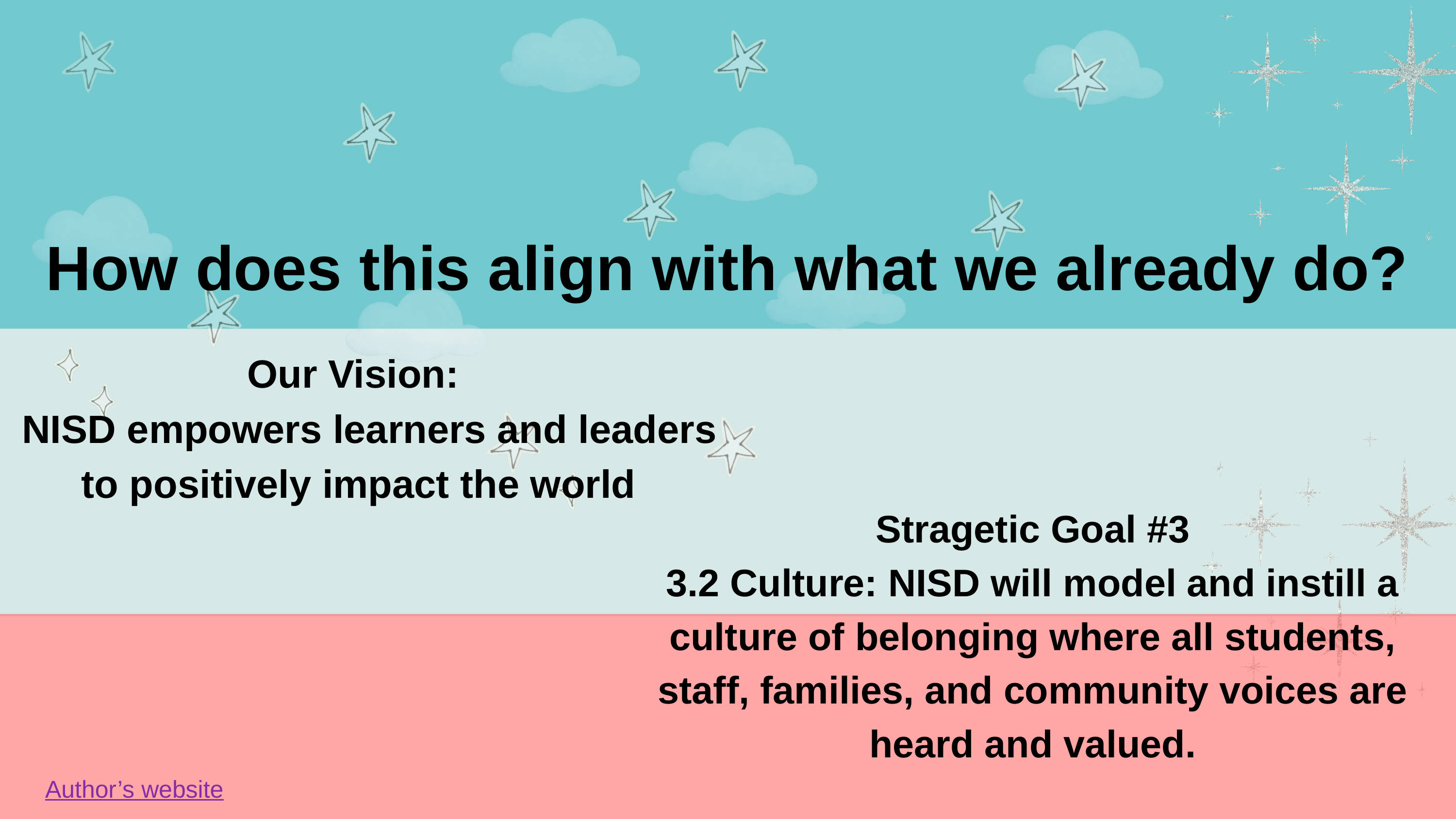

How does this align with what we already do?

Our Vision:
  NISD empowers learners and leaders to positively impact the world

Stragetic Goal #3
3.2 Culture: NISD will model and instill a culture of belonging where all students, staff, families, and community voices are heard and valued.

Author’s website